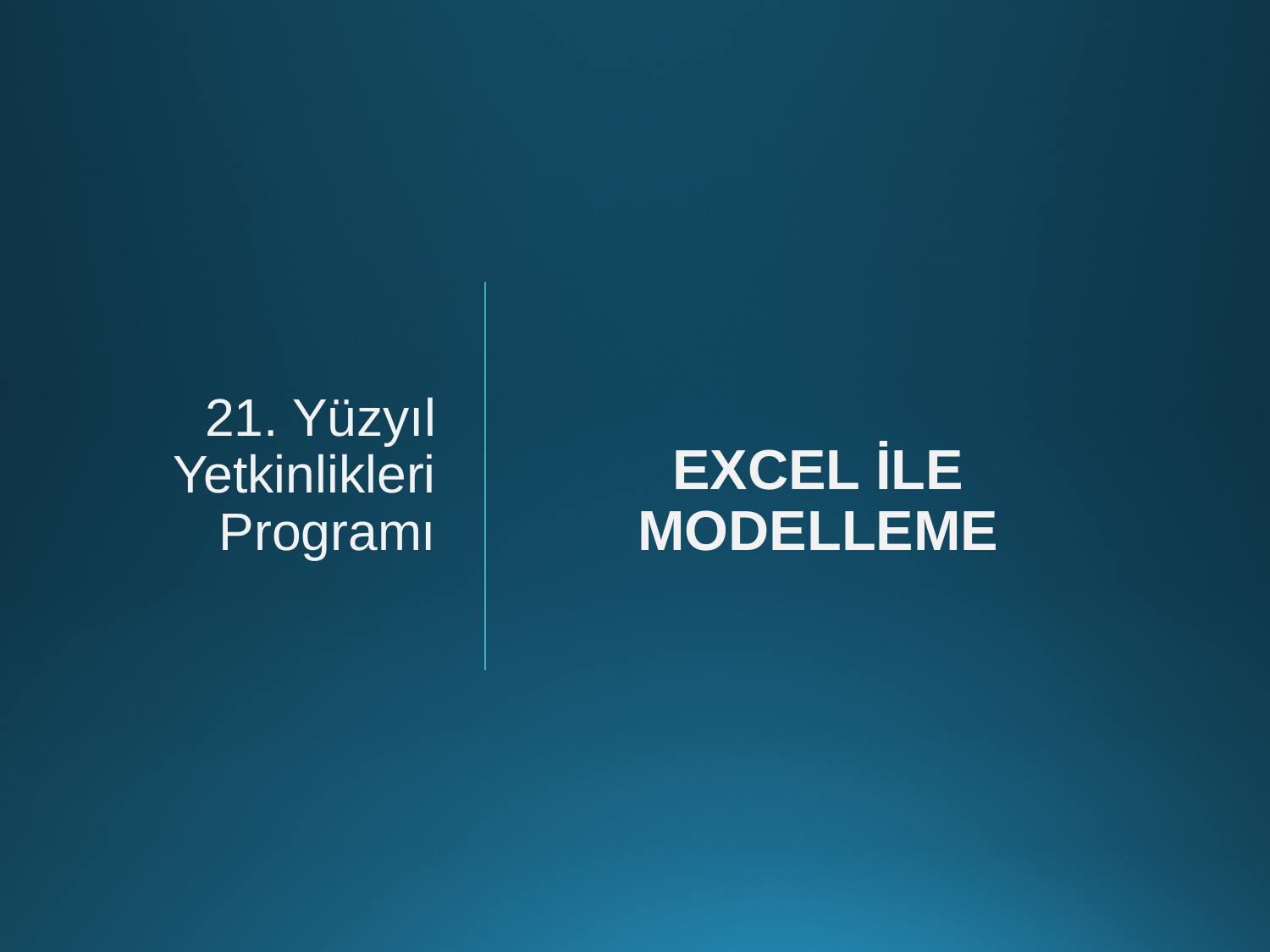

# 21. Yüzyıl Yetkinlikleri Programı

EXCEL İLE MODELLEME